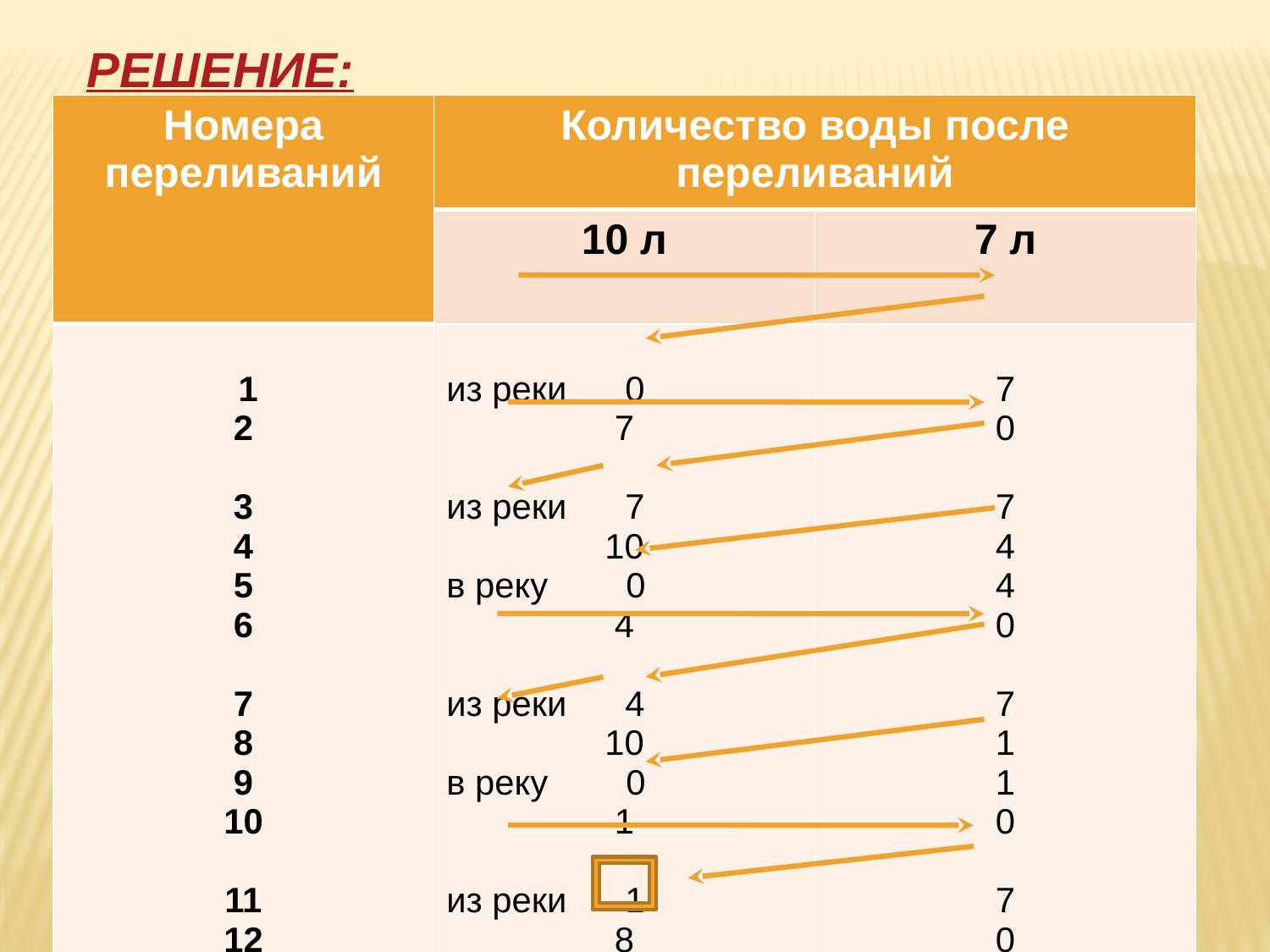

РЕШЕНИЕ:
| Номера переливаний | Количество воды после переливаний |  |
| --- | --- | --- |
|  | 10 л | 7 л |
| 1 2 3 4 5 6 7 8 9 10 11 12 | из реки 0 7 из реки 7 10 в реку 0 4 из реки 4 10 в реку 0 1 из реки 1 8 | 7 0 7 4 4 0 7 1 1 0 7 0 |